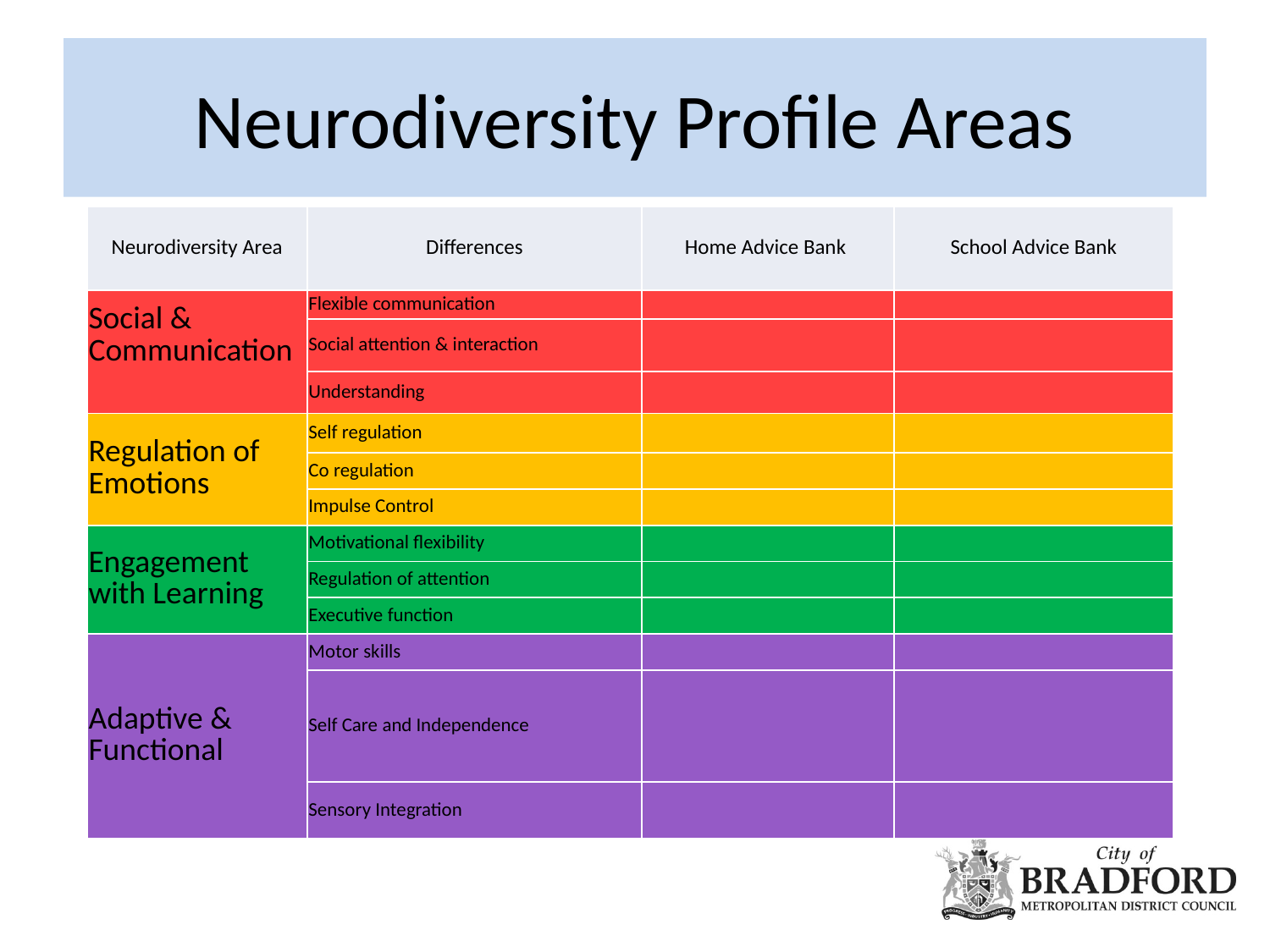

# Neurodiversity Profile Areas
| Neurodiversity Area | Differences | Home Advice Bank | School Advice Bank |
| --- | --- | --- | --- |
| Social & Communication | Flexible communication |  |  |
|  | Social attention & interaction |  |  |
|  | Understanding |  |  |
| Regulation of Emotions | Self regulation |  |  |
|  | Co regulation |  |  |
|  | Impulse Control |  |  |
| Engagement with Learning | Motivational flexibility |  |  |
|  | Regulation of attention |  |  |
|  | Executive function |  |  |
| Adaptive & Functional | Motor skills |  |  |
|  | Self Care and Independence |  |  |
|  | Sensory Integration |  |  |